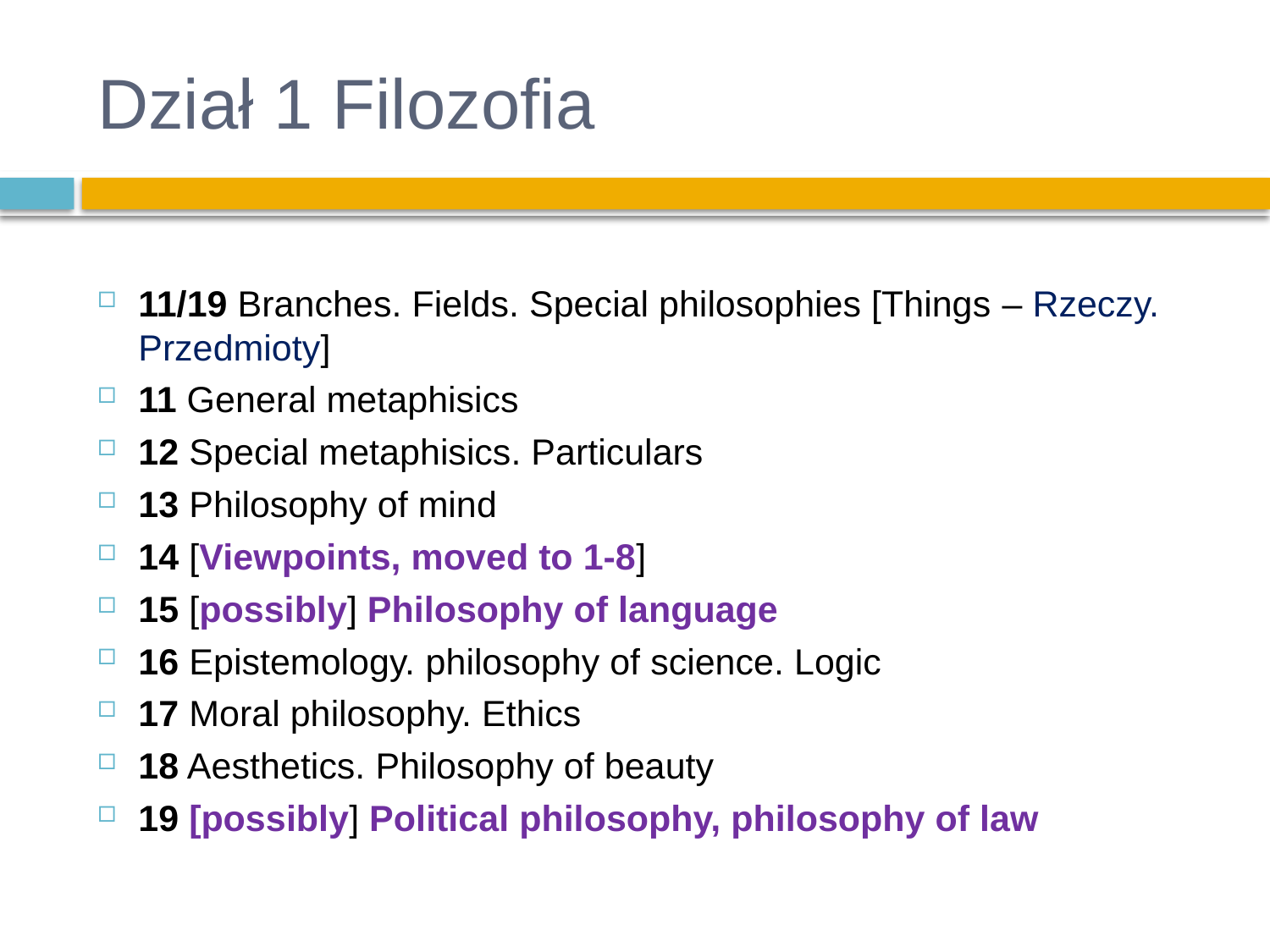

# Dział 1 Filozofia

11/19 Branches. Fields. Special philosophies [Things – Rzeczy. Przedmioty]
11 General metaphisics
12 Special metaphisics. Particulars
13 Philosophy of mind
14 [Viewpoints, moved to 1-8]
15 [possibly] Philosophy of language
16 Epistemology. philosophy of science. Logic
17 Moral philosophy. Ethics
18 Aesthetics. Philosophy of beauty
19 [possibly] Political philosophy, philosophy of law